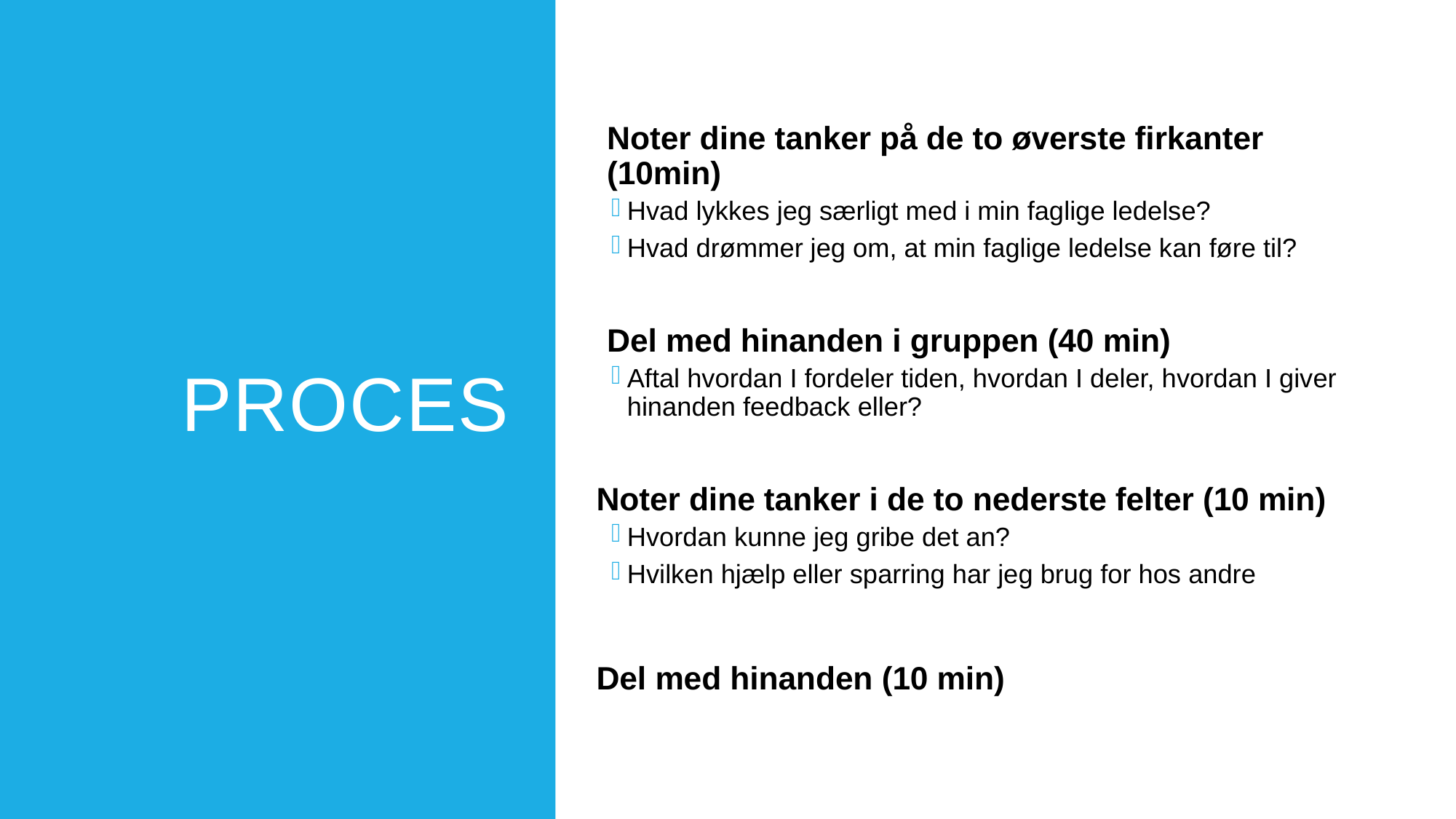

# Proces
Noter dine tanker på de to øverste firkanter (10min)
Hvad lykkes jeg særligt med i min faglige ledelse?
Hvad drømmer jeg om, at min faglige ledelse kan føre til?

Del med hinanden i gruppen (40 min)
Aftal hvordan I fordeler tiden, hvordan I deler, hvordan I giver hinanden feedback eller?

Noter dine tanker i de to nederste felter (10 min)
Hvordan kunne jeg gribe det an?
Hvilken hjælp eller sparring har jeg brug for hos andre

Del med hinanden (10 min)